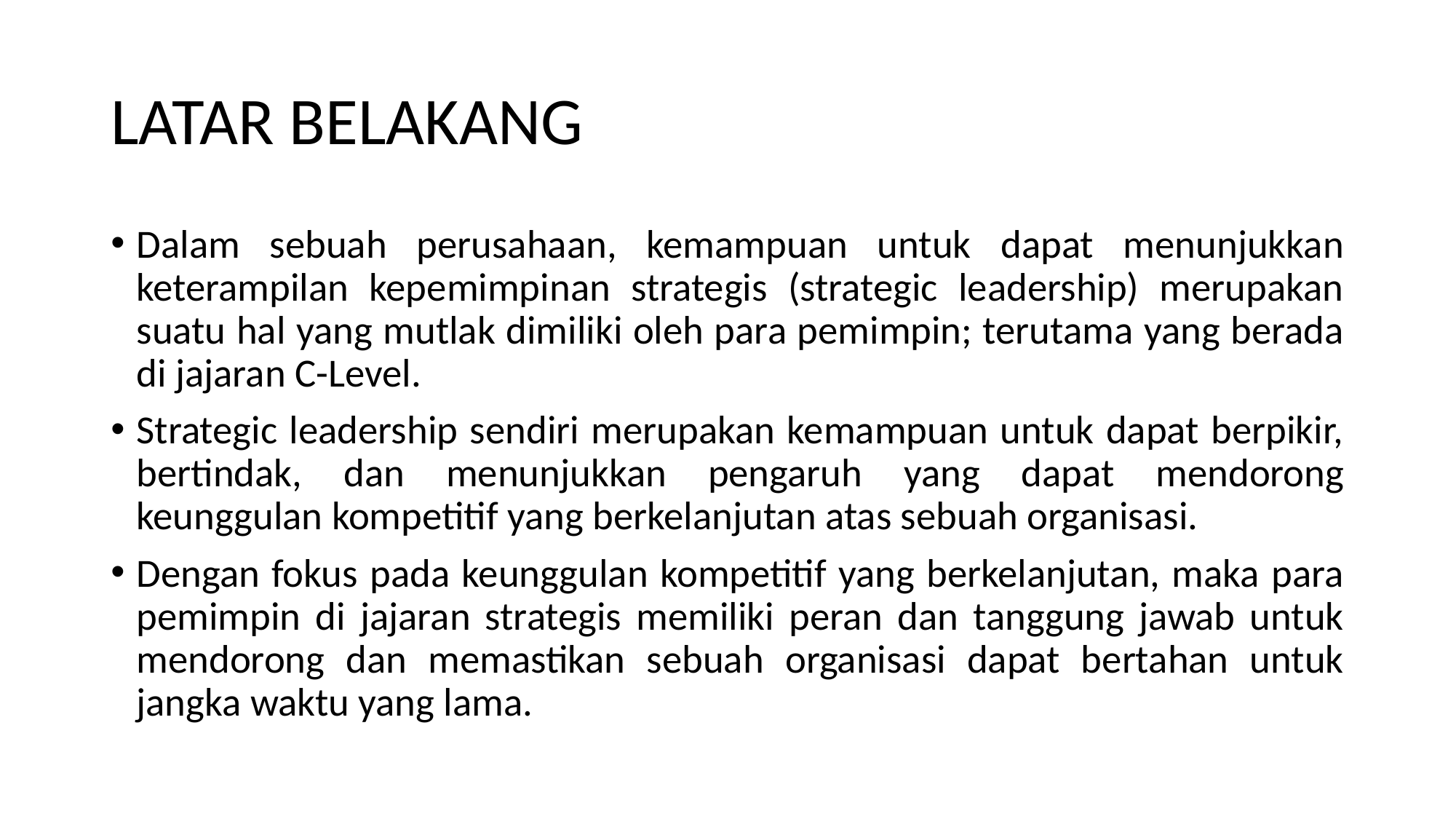

# LATAR BELAKANG
Dalam sebuah perusahaan, kemampuan untuk dapat menunjukkan keterampilan kepemimpinan strategis (strategic leadership) merupakan suatu hal yang mutlak dimiliki oleh para pemimpin; terutama yang berada di jajaran C-Level.
Strategic leadership sendiri merupakan kemampuan untuk dapat berpikir, bertindak, dan menunjukkan pengaruh yang dapat mendorong keunggulan kompetitif yang berkelanjutan atas sebuah organisasi.
Dengan fokus pada keunggulan kompetitif yang berkelanjutan, maka para pemimpin di jajaran strategis memiliki peran dan tanggung jawab untuk mendorong dan memastikan sebuah organisasi dapat bertahan untuk jangka waktu yang lama.